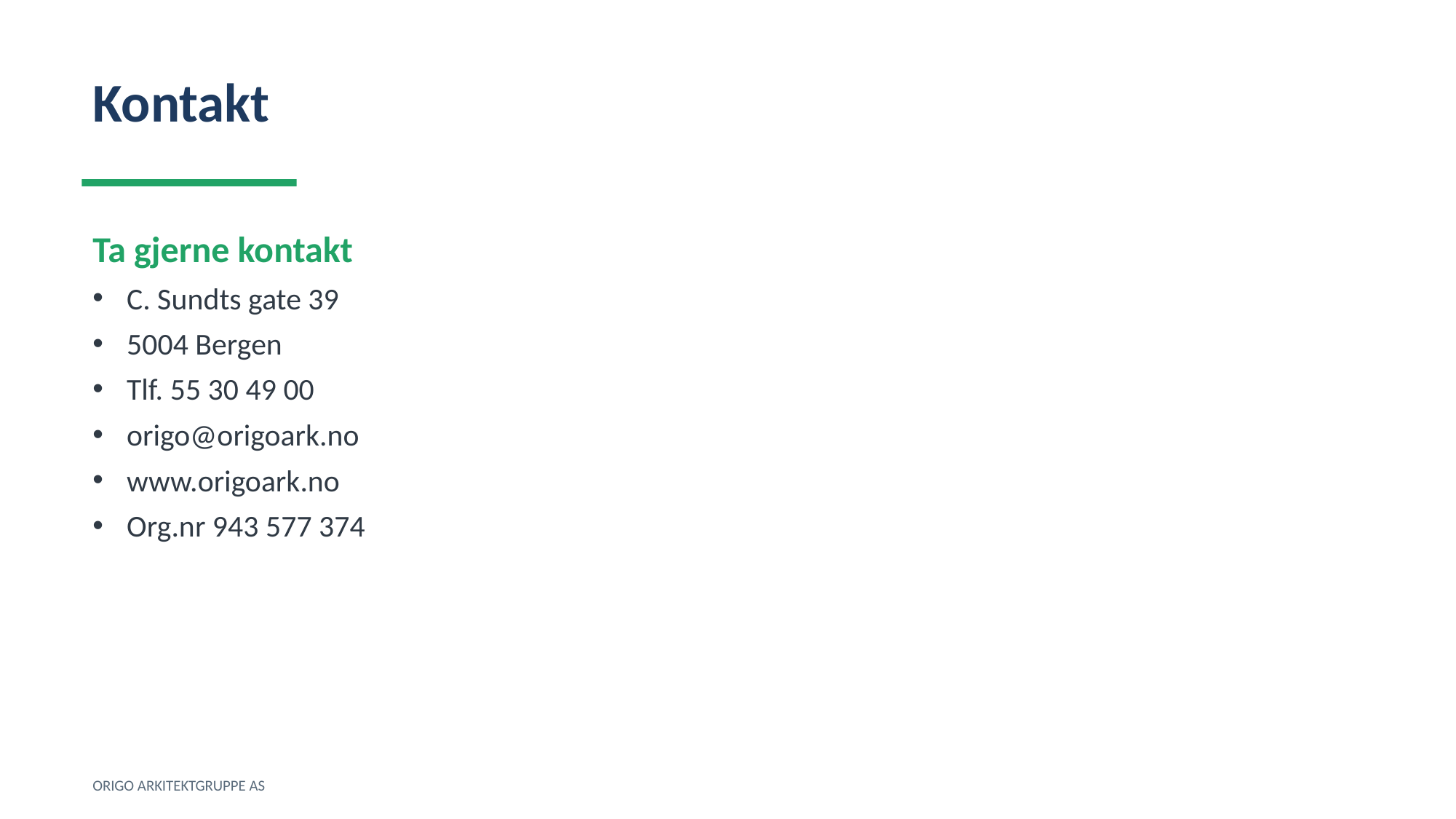

Kontakt

Ta gjerne kontakt
C. Sundts gate 39
5004 Bergen
Tlf. 55 30 49 00
origo@origoark.no
www.origoark.no
Org.nr 943 577 374
ORIGO ARKITEKTGRUPPE AS